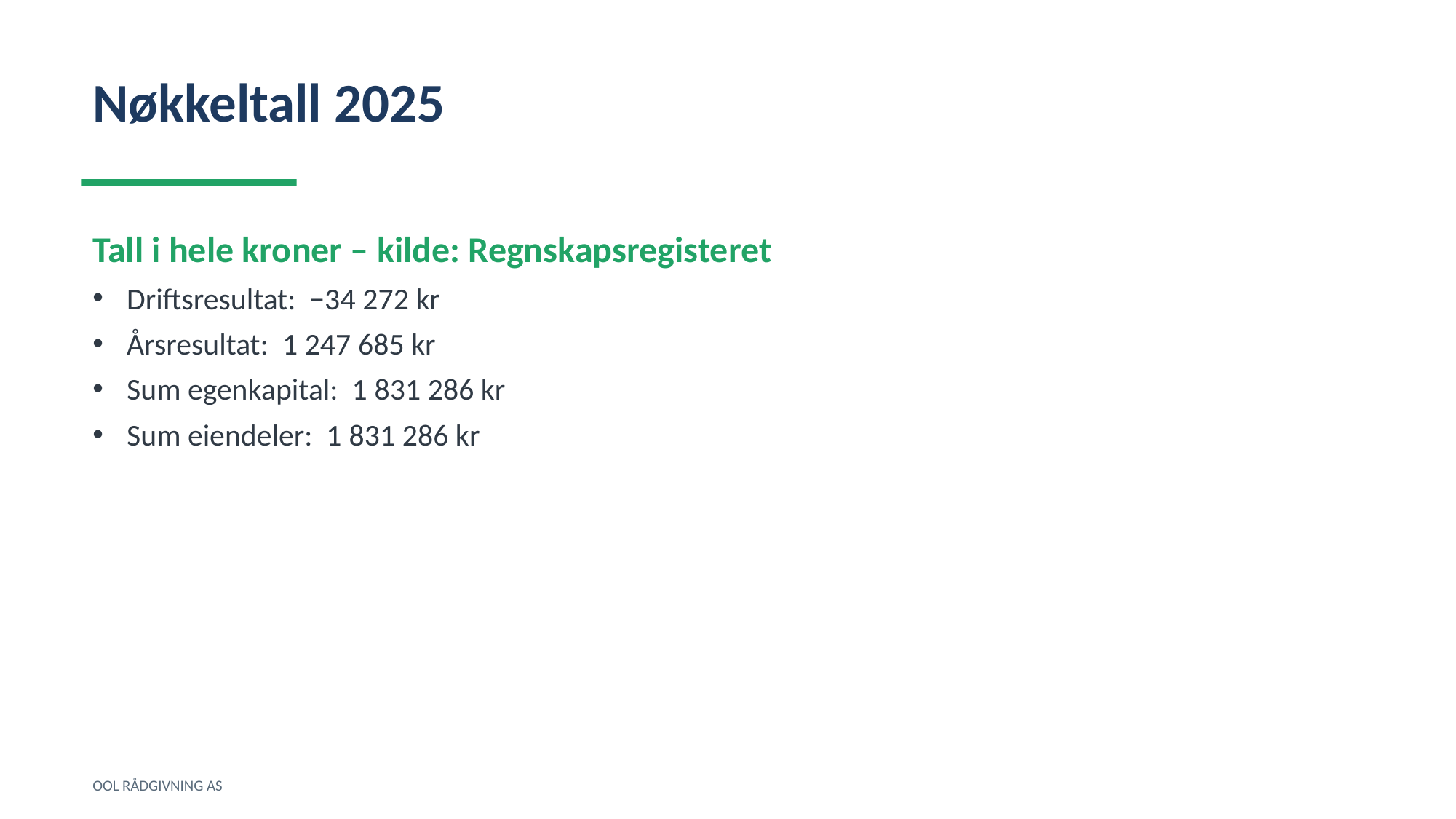

Nøkkeltall 2025

Tall i hele kroner – kilde: Regnskapsregisteret
Driftsresultat:  −34 272 kr
Årsresultat:  1 247 685 kr
Sum egenkapital:  1 831 286 kr
Sum eiendeler:  1 831 286 kr
OOL RÅDGIVNING AS